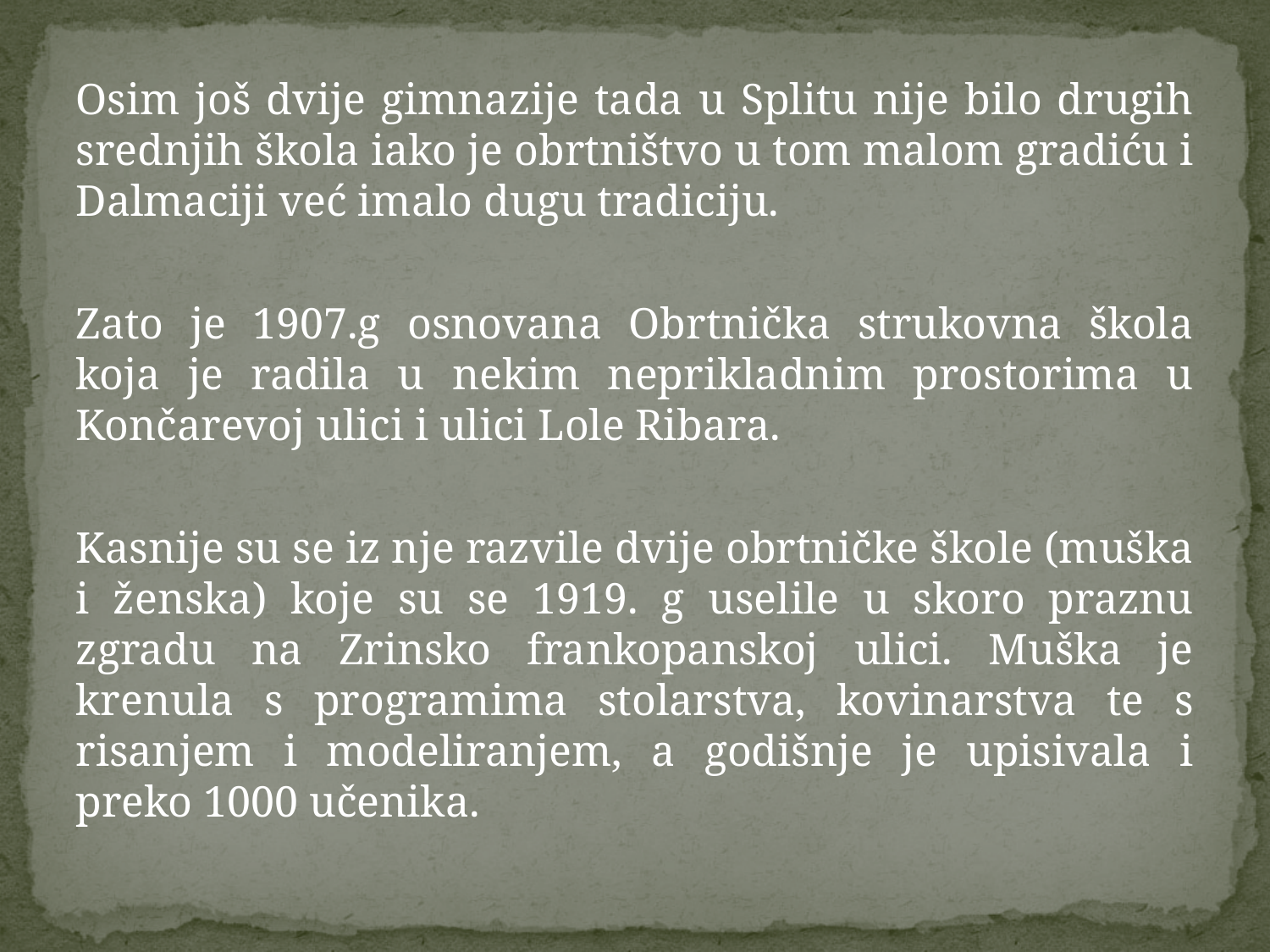

#
Osim još dvije gimnazije tada u Splitu nije bilo drugih srednjih škola iako je obrtništvo u tom malom gradiću i Dalmaciji već imalo dugu tradiciju.

Zato je 1907.g osnovana Obrtnička strukovna škola koja je radila u nekim neprikladnim prostorima u Končarevoj ulici i ulici Lole Ribara.

Kasnije su se iz nje razvile dvije obrtničke škole (muška i ženska) koje su se 1919. g uselile u skoro praznu zgradu na Zrinsko frankopanskoj ulici. Muška je krenula s programima stolarstva, kovinarstva te s risanjem i modeliranjem, a godišnje je upisivala i preko 1000 učenika.